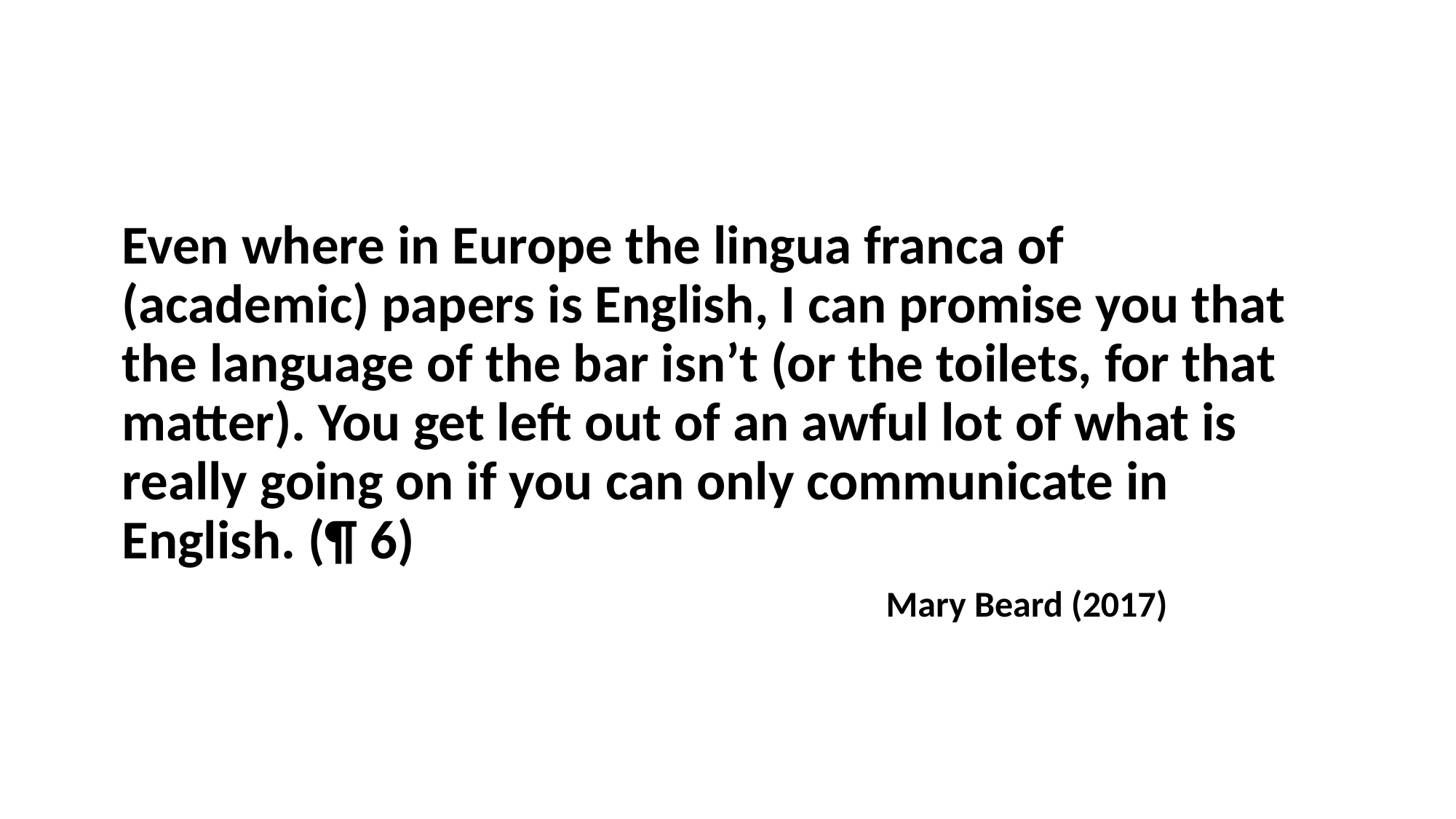

Even where in Europe the lingua franca of (academic) papers is English, I can promise you that the language of the bar isn’t (or the toilets, for that matter). You get left out of an awful lot of what is really going on if you can only communicate in English. (¶ 6)
							Mary Beard (2017)

Manuela Wagner, 2018